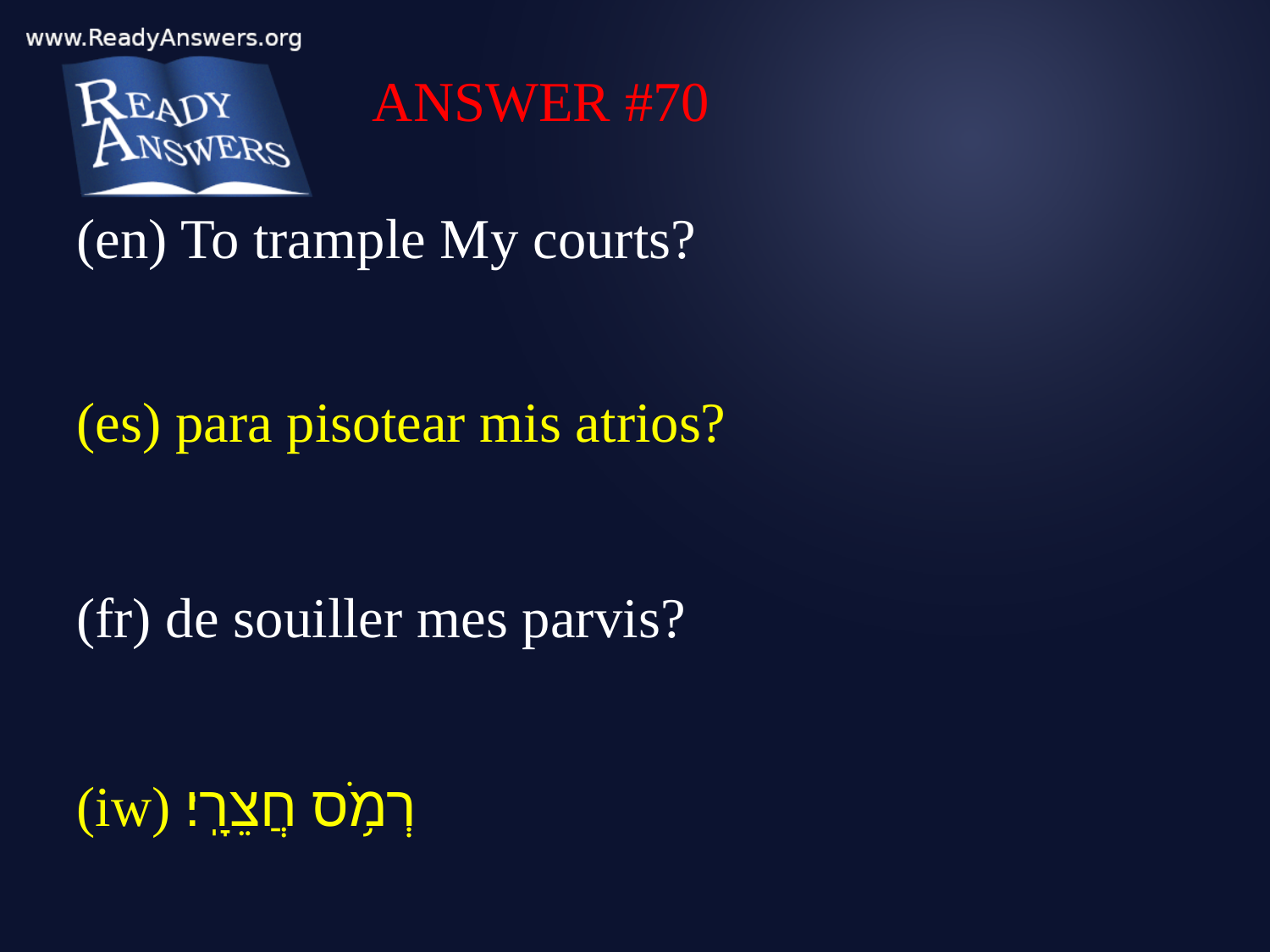

ANSWER #70
(en) To trample My courts?
(es) para pisotear mis atrios?
(fr) de souiller mes parvis?
(iw) רְמֹ֥ס חֲצֵרָֽי׃